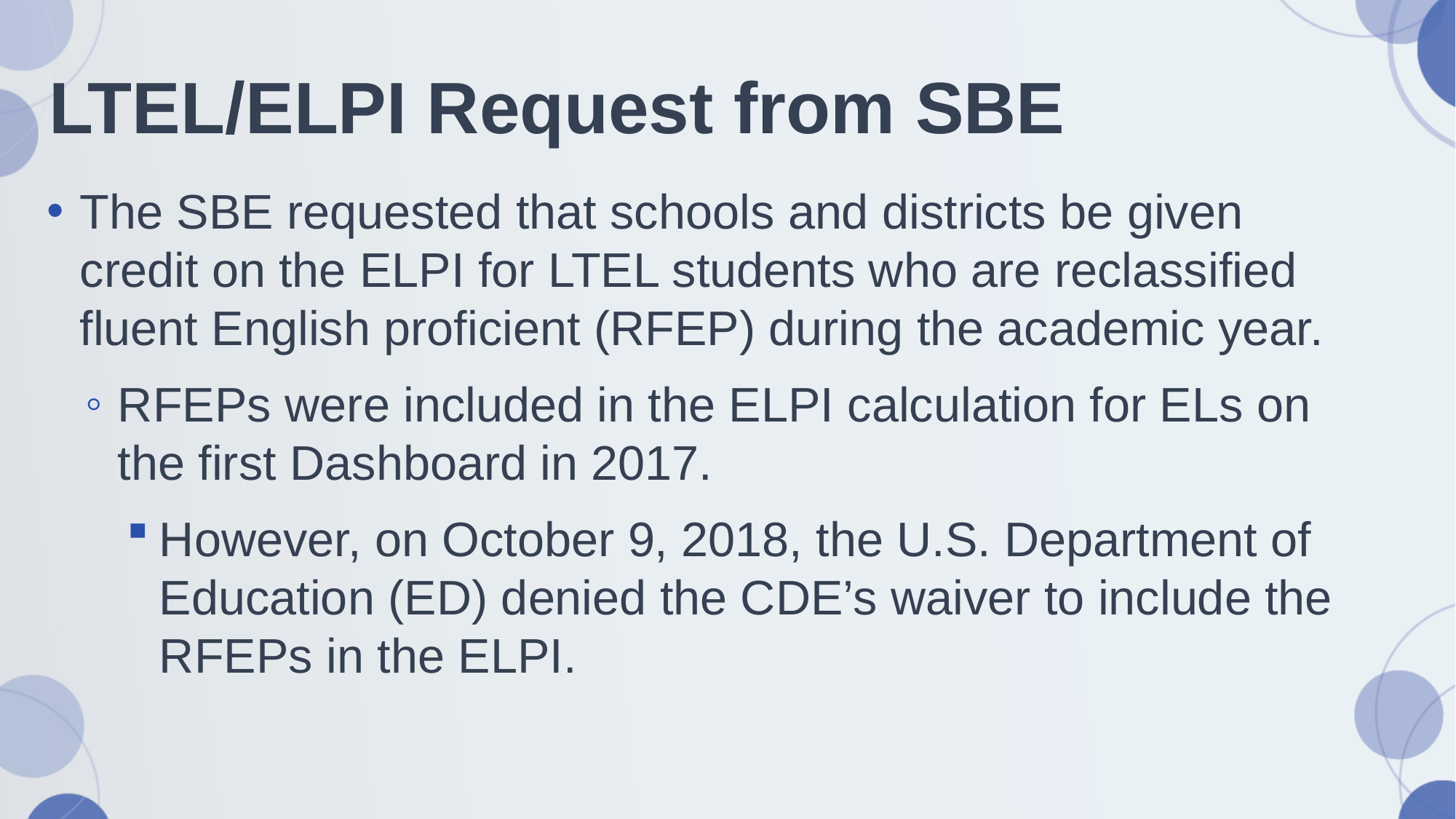

# LTEL/ELPI Request from SBE
The SBE requested that schools and districts be given credit on the ELPI for LTEL students who are reclassified fluent English proficient (RFEP) during the academic year.
RFEPs were included in the ELPI calculation for ELs on the first Dashboard in 2017.
However, on October 9, 2018, the U.S. Department of Education (ED) denied the CDE’s waiver to include the RFEPs in the ELPI.